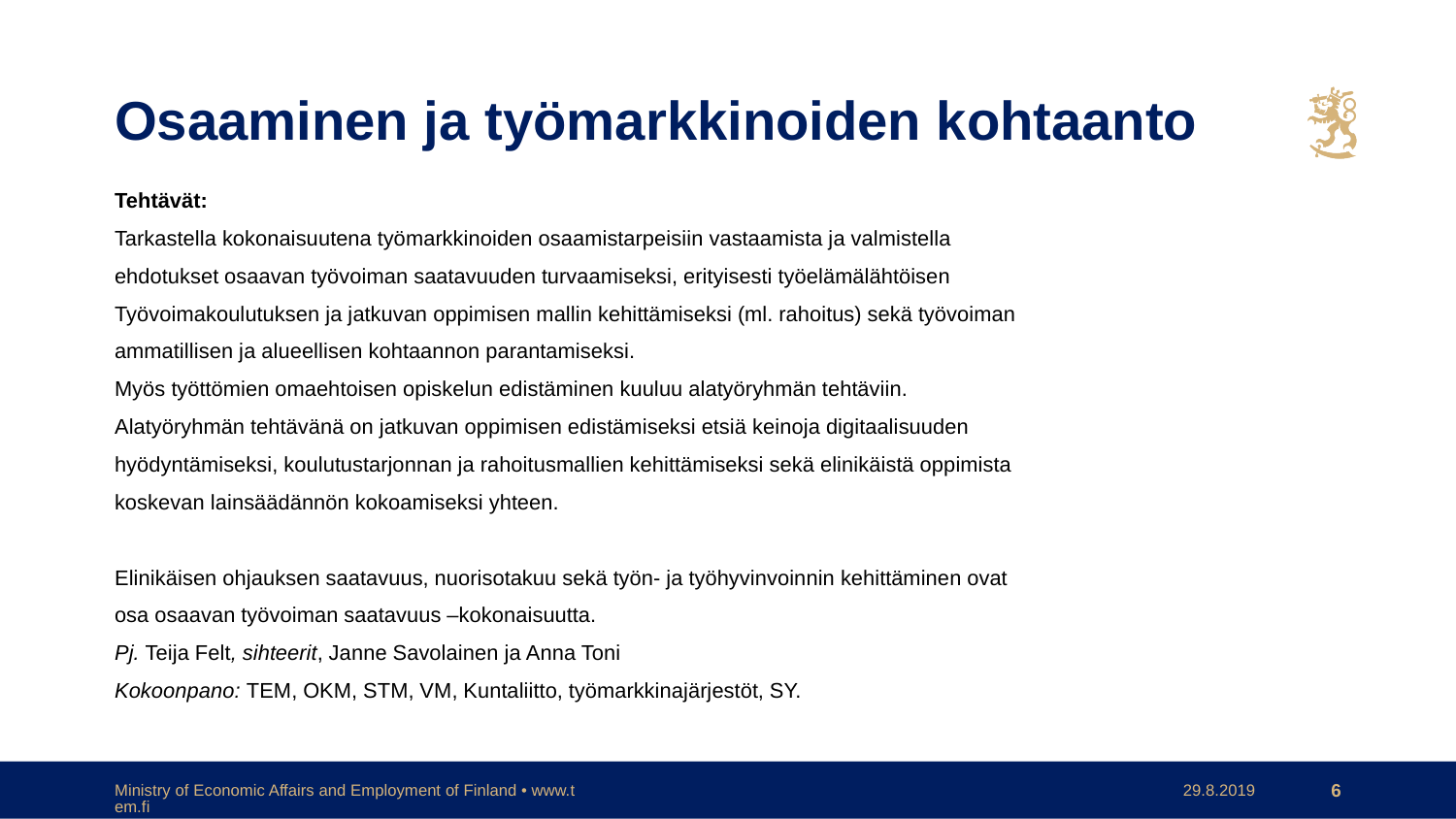

# Osaaminen ja työmarkkinoiden kohtaanto
Tehtävät:
Tarkastella kokonaisuutena työmarkkinoiden osaamistarpeisiin vastaamista ja valmistella
ehdotukset osaavan työvoiman saatavuuden turvaamiseksi, erityisesti työelämälähtöisen
Työvoimakoulutuksen ja jatkuvan oppimisen mallin kehittämiseksi (ml. rahoitus) sekä työvoiman
ammatillisen ja alueellisen kohtaannon parantamiseksi.
Myös työttömien omaehtoisen opiskelun edistäminen kuuluu alatyöryhmän tehtäviin.
Alatyöryhmän tehtävänä on jatkuvan oppimisen edistämiseksi etsiä keinoja digitaalisuuden
hyödyntämiseksi, koulutustarjonnan ja rahoitusmallien kehittämiseksi sekä elinikäistä oppimista
koskevan lainsäädännön kokoamiseksi yhteen.

Elinikäisen ohjauksen saatavuus, nuorisotakuu sekä työn‐ ja työhyvinvoinnin kehittäminen ovat
osa osaavan työvoiman saatavuus –kokonaisuutta.
Pj. Teija Felt, sihteerit, Janne Savolainen ja Anna Toni
Kokoonpano: TEM, OKM, STM, VM, Kuntaliitto, työmarkkinajärjestöt, SY.

Ministry of Economic Affairs and Employment of Finland • www.tem.fi
29.8.2019
6